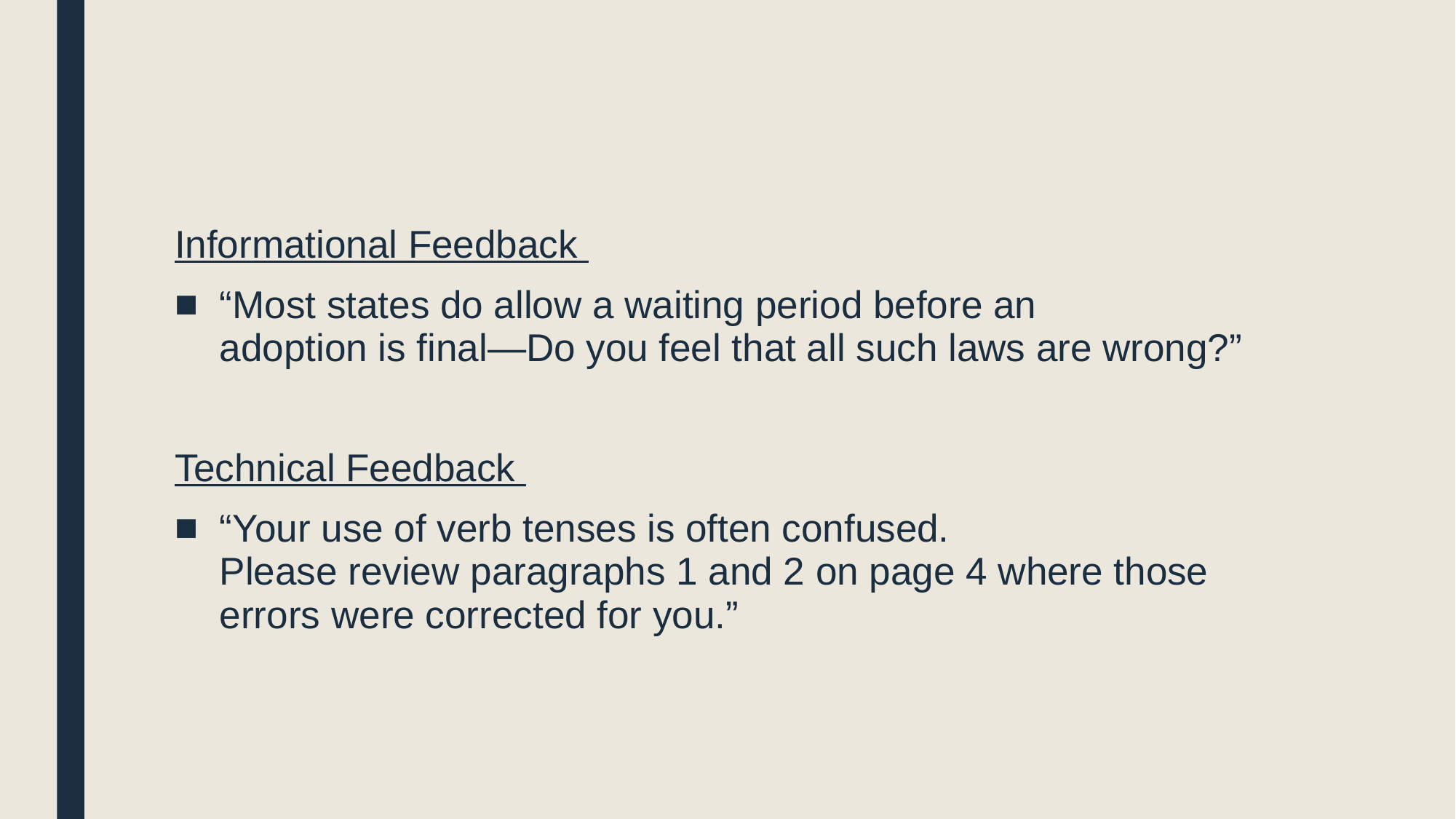

Informational Feedback ​
“Most states do allow a waiting period before an adoption is final—Do you feel that all such laws are wrong?” ​

Technical Feedback ​
“Your use of verb tenses is often confused. Please review paragraphs 1 and 2 on page 4 where those errors were corrected for you.”